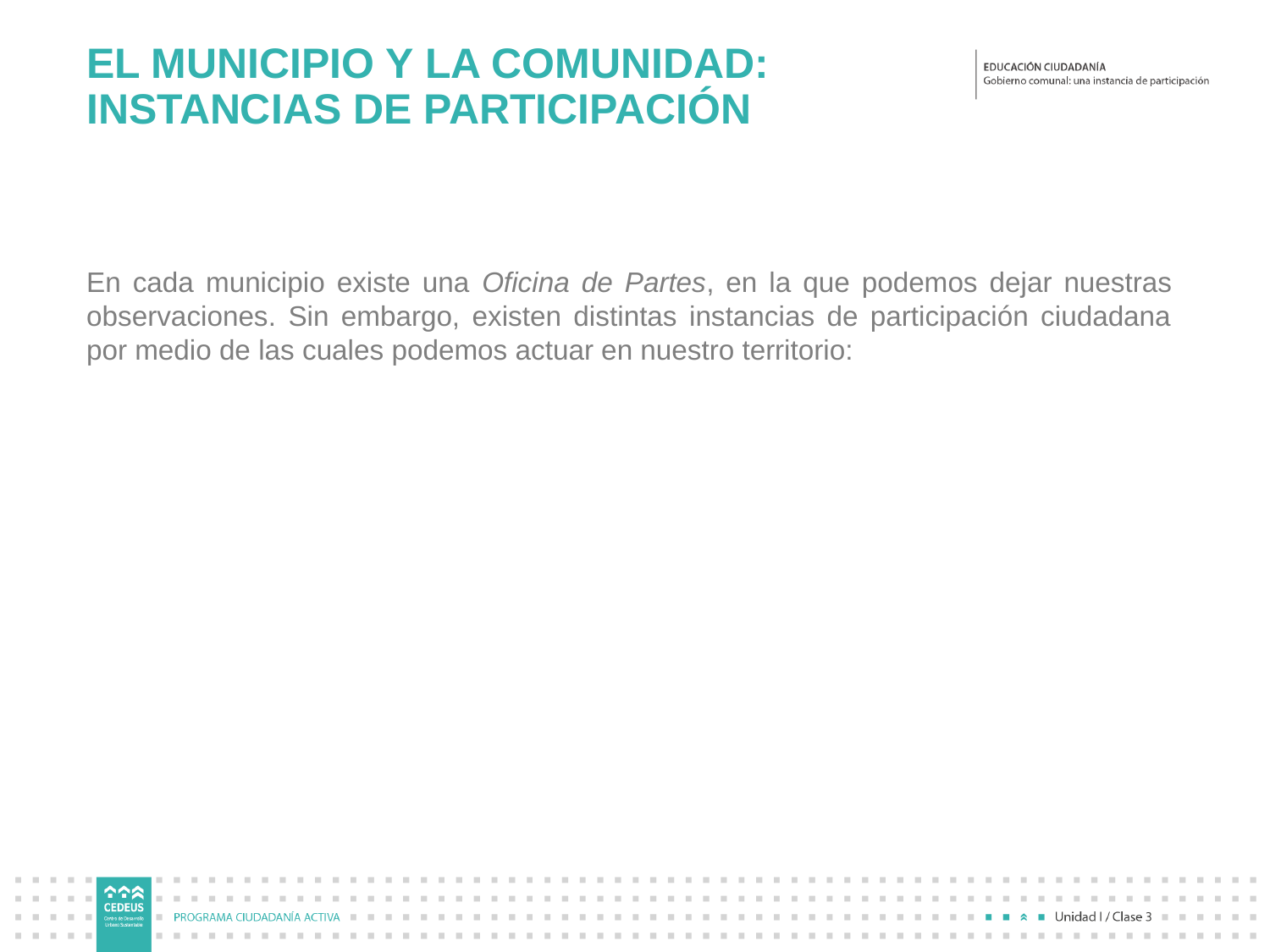

# EL MUNICIPIO Y LA COMUNIDAD: INSTANCIAS DE PARTICIPACIÓN
En cada municipio existe una Oficina de Partes, en la que podemos dejar nuestras observaciones. Sin embargo, existen distintas instancias de participación ciudadana por medio de las cuales podemos actuar en nuestro territorio: